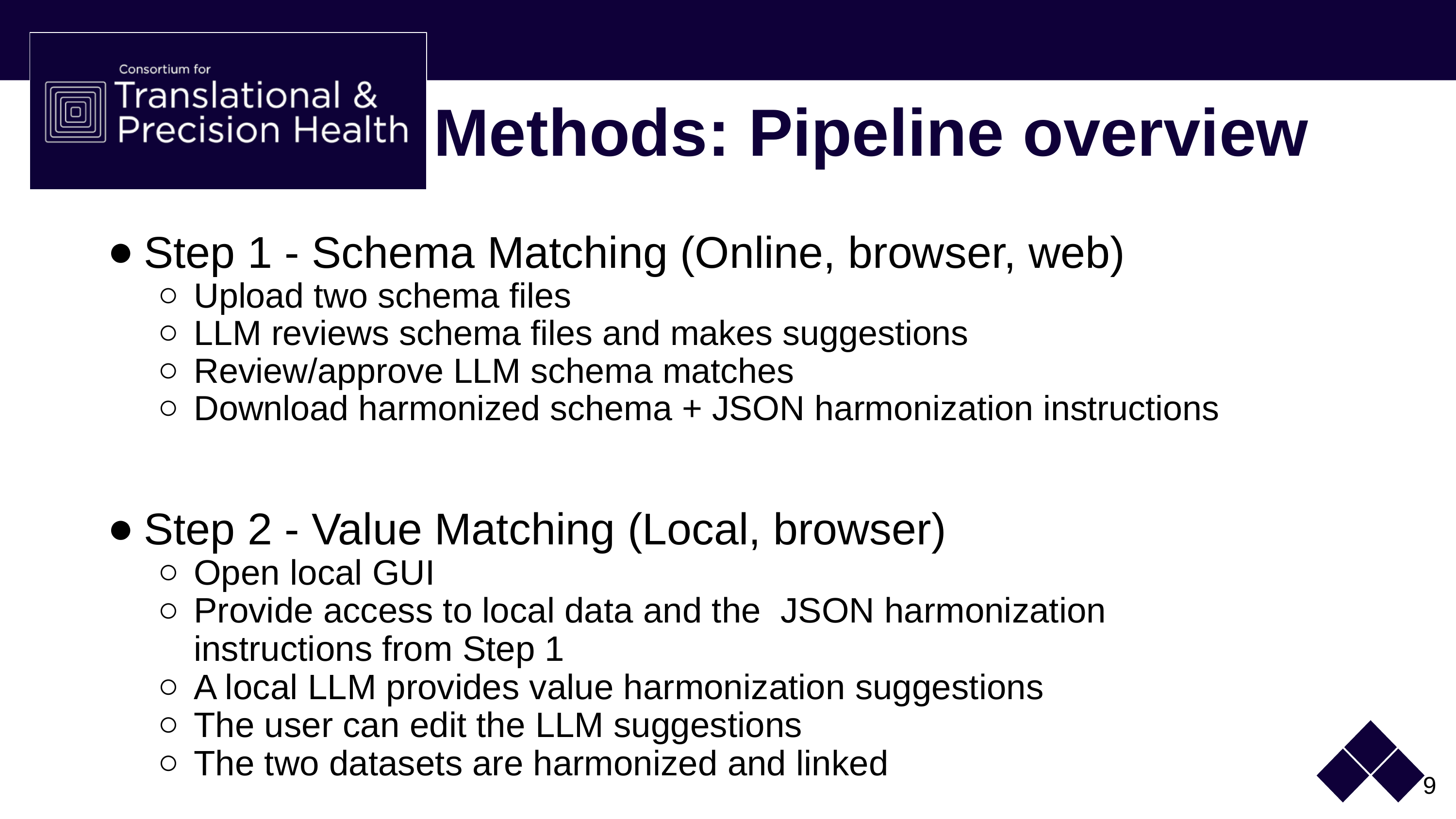

# Methods: Pipeline overview
Step 1 - Schema Matching (Online, browser, web)
Upload two schema files
LLM reviews schema files and makes suggestions
Review/approve LLM schema matches
Download harmonized schema + JSON harmonization instructions

Step 2 - Value Matching (Local, browser)
Open local GUI
Provide access to local data and the  JSON harmonization instructions from Step 1
A local LLM provides value harmonization suggestions
The user can edit the LLM suggestions
The two datasets are harmonized and linked

9